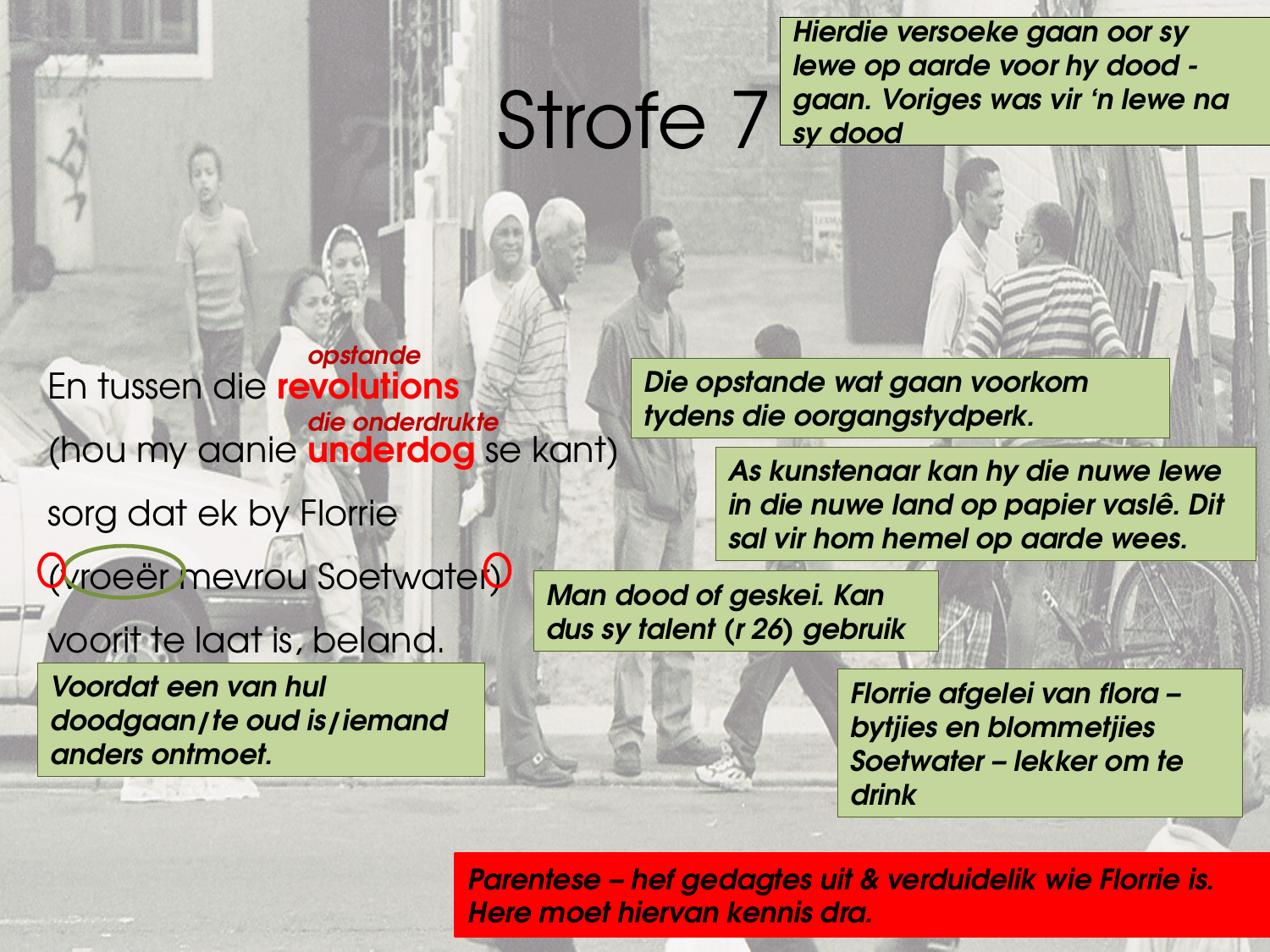

Hierdie versoeke gaan oor sy lewe op aarde voor hy dood -gaan. Voriges was vir ‘n lewe na sy dood
# Strofe 7
opstande

die onderdrukte
En tussen die revolutions
(hou my aanie underdog se kant)
sorg dat ek by Florrie
(vroeër mevrou Soetwater)
voorit te laat is, beland.
Die opstande wat gaan voorkom tydens die oorgangstydperk.
As kunstenaar kan hy die nuwe lewe in die nuwe land op papier vaslê. Dit sal vir hom hemel op aarde wees.

Man dood of geskei. Kan dus sy talent (r 26) gebruik
Voordat een van hul doodgaan/te oud is/iemand anders ontmoet.
Florrie afgelei van flora – bytjies en blommetjies
Soetwater – lekker om te drink
Parentese – hef gedagtes uit & verduidelik wie Florrie is. Here moet hiervan kennis dra.